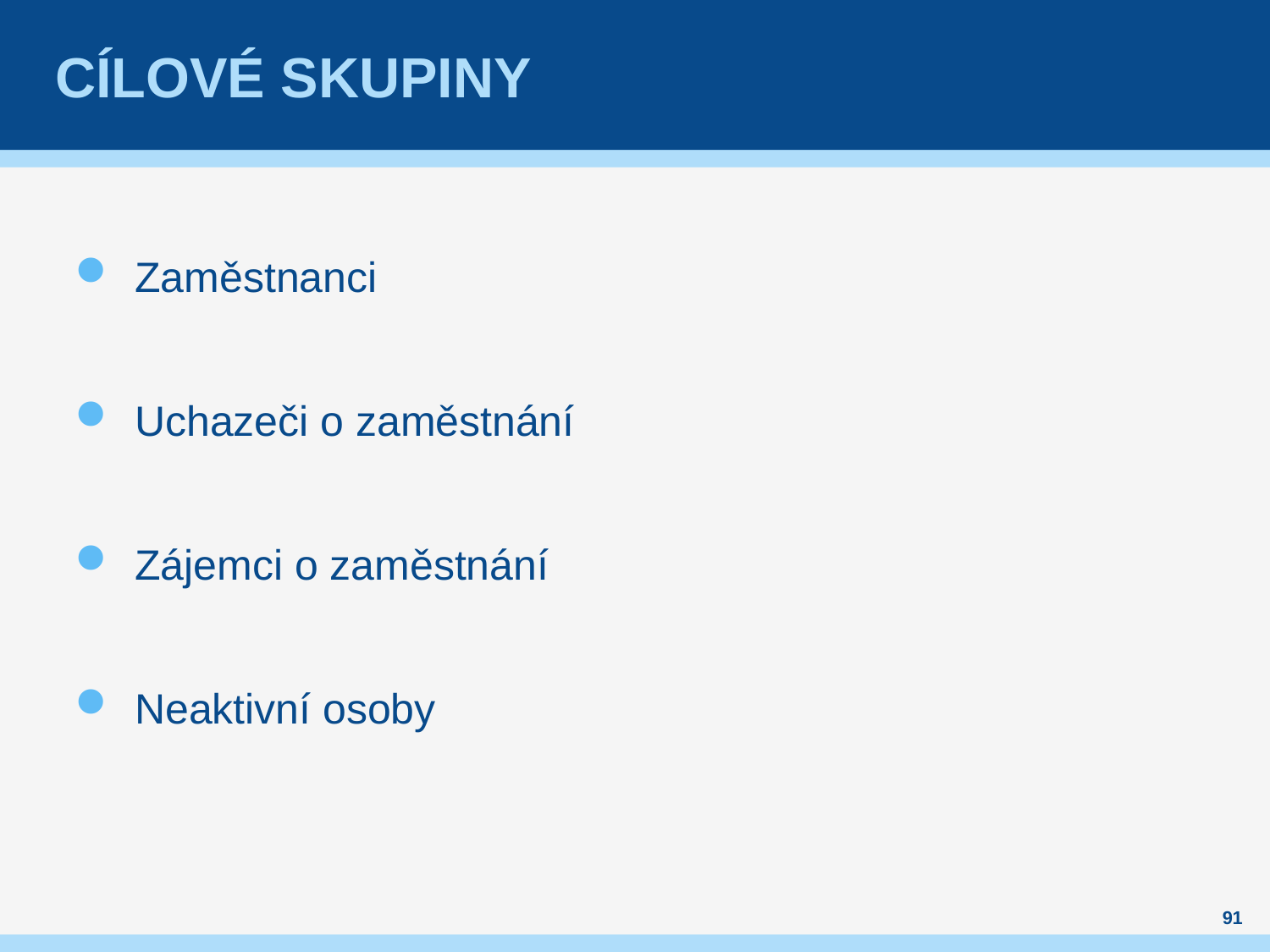

# Cílové skupiny
Zaměstnanci

Uchazeči o zaměstnání

Zájemci o zaměstnání

Neaktivní osoby
91